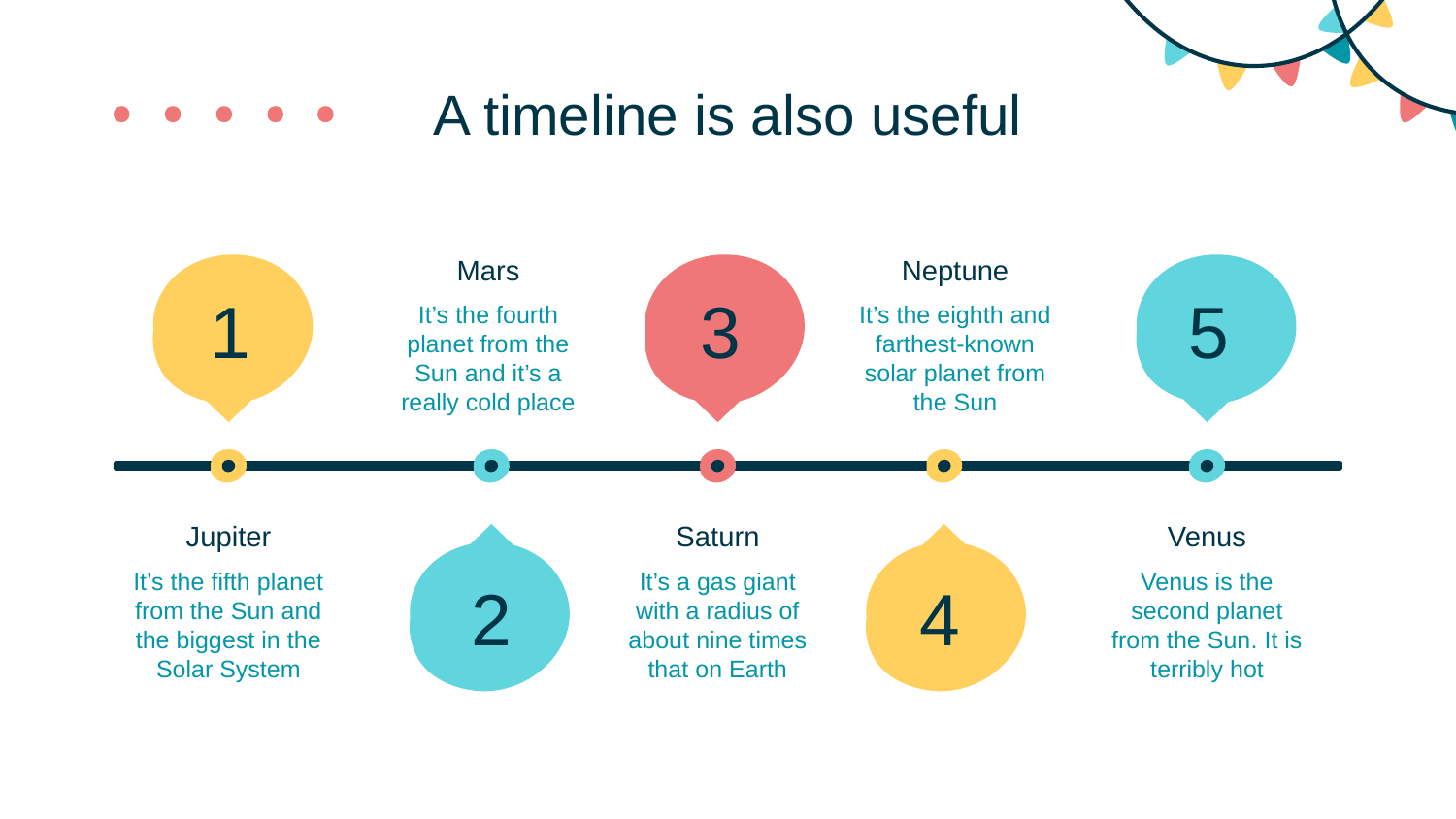

# A timeline is also useful

Mars
Neptune

1
3
5
It’s the fourth planet from the Sun and it’s a really cold place
It’s the eighth and farthest-known solar planet from the Sun

Jupiter
Saturn
Venus

It’s the fifth planet from the Sun and the biggest in the Solar System
2
It’s a gas giant with a radius of about nine times that on Earth
4
Venus is the second planet from the Sun. It is terribly hot